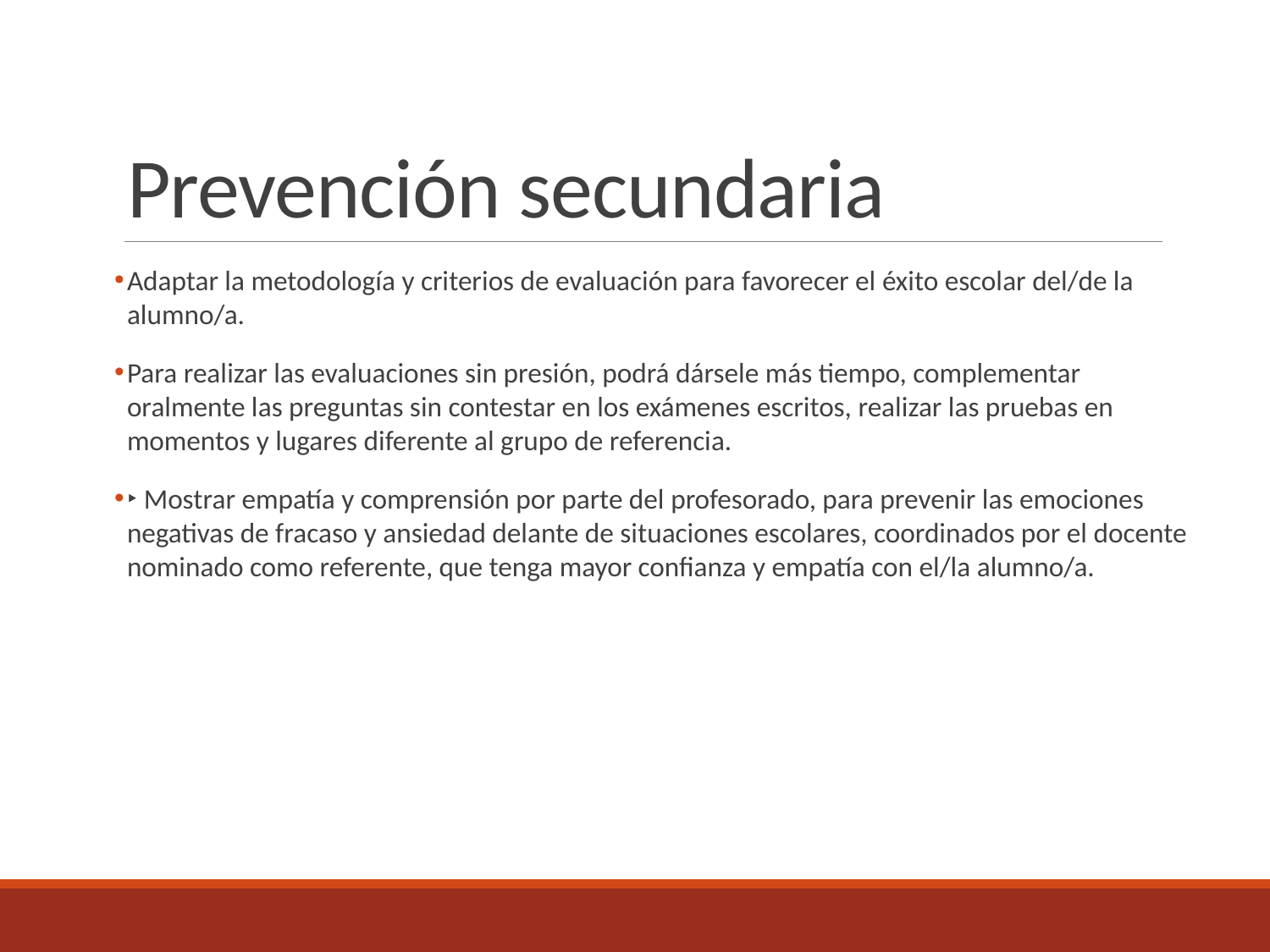

# Prevención secundaria
Adaptar la metodología y criterios de evaluación para favorecer el éxito escolar del/de la alumno/a.
Para realizar las evaluaciones sin presión, podrá dársele más tiempo, complementar oralmente las preguntas sin contestar en los exámenes escritos, realizar las pruebas en momentos y lugares diferente al grupo de referencia.
‣ Mostrar empatía y comprensión por parte del profesorado, para prevenir las emociones negativas de fracaso y ansiedad delante de situaciones escolares, coordinados por el docente nominado como referente, que tenga mayor confianza y empatía con el/la alumno/a.